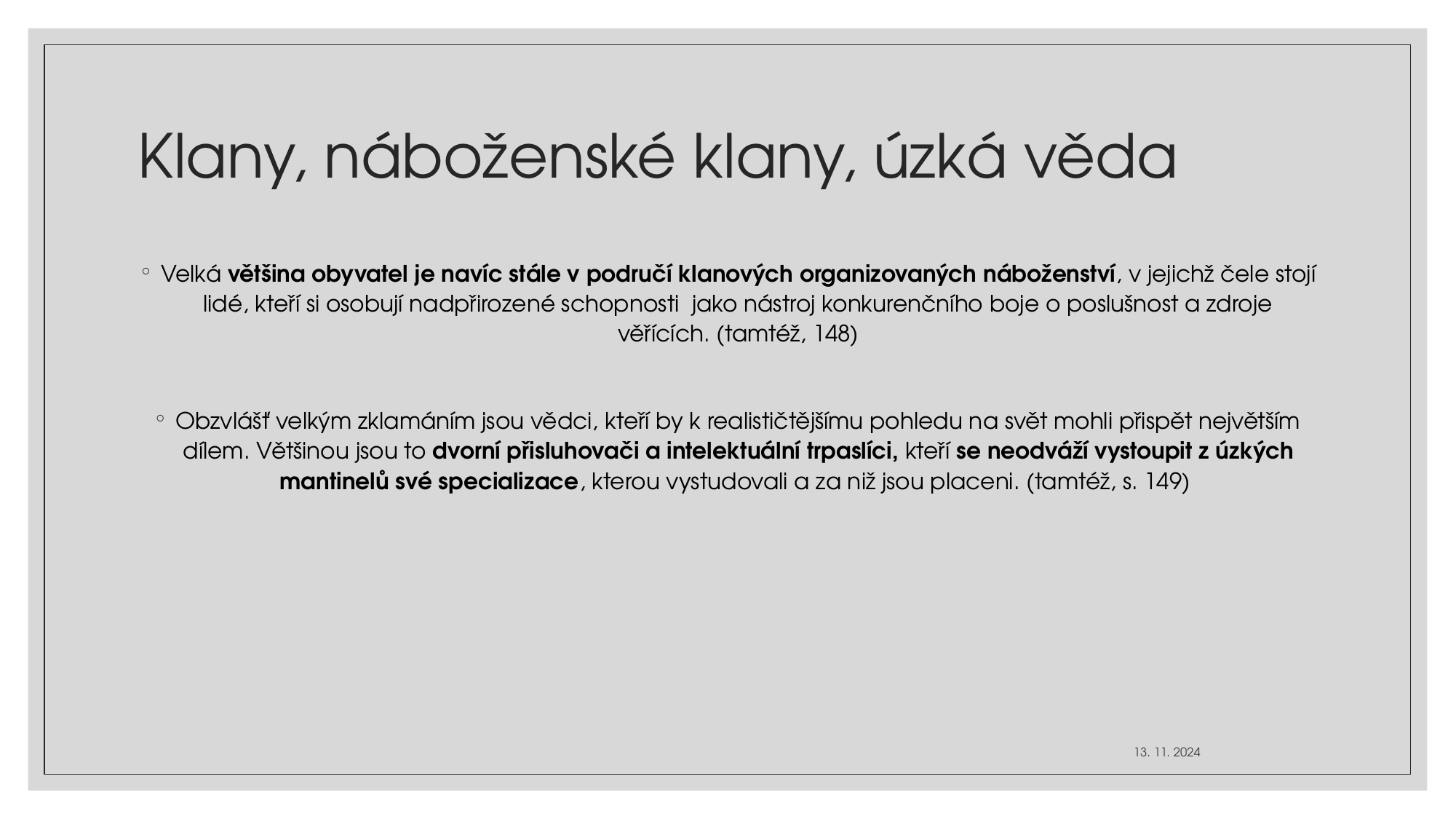

# Klany, náboženské klany, úzká věda
Velká většina obyvatel je navíc stále v područí klanových organizovaných náboženství, v jejichž čele stojí lidé, kteří si osobují nadpřirozené schopnosti  jako nástroj konkurenčního boje o poslušnost a zdroje věřících. (tamtéž, 148)

Obzvlášť velkým zklamáním jsou vědci, kteří by k realističtějšímu pohledu na svět mohli přispět největším dílem. Většinou jsou to dvorní přisluhovači a intelektuální trpaslíci, kteří se neodváží vystoupit z úzkých mantinelů své specializace, kterou vystudovali a za niž jsou placeni. (tamtéž, s. 149)

13. 11. 2024